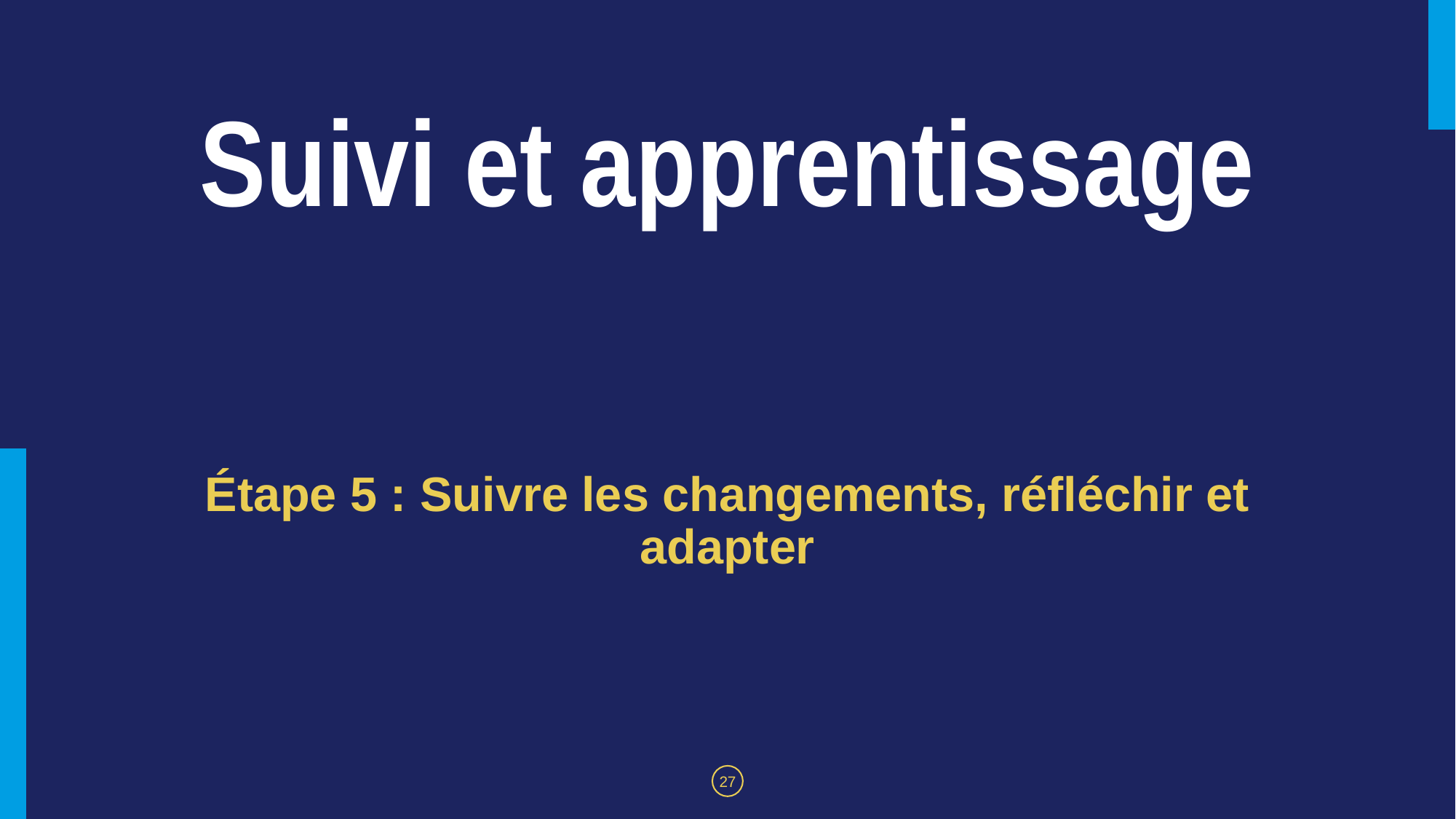

# Suivi et apprentissage
Étape 5 : Suivre les changements, réfléchir et adapter

27